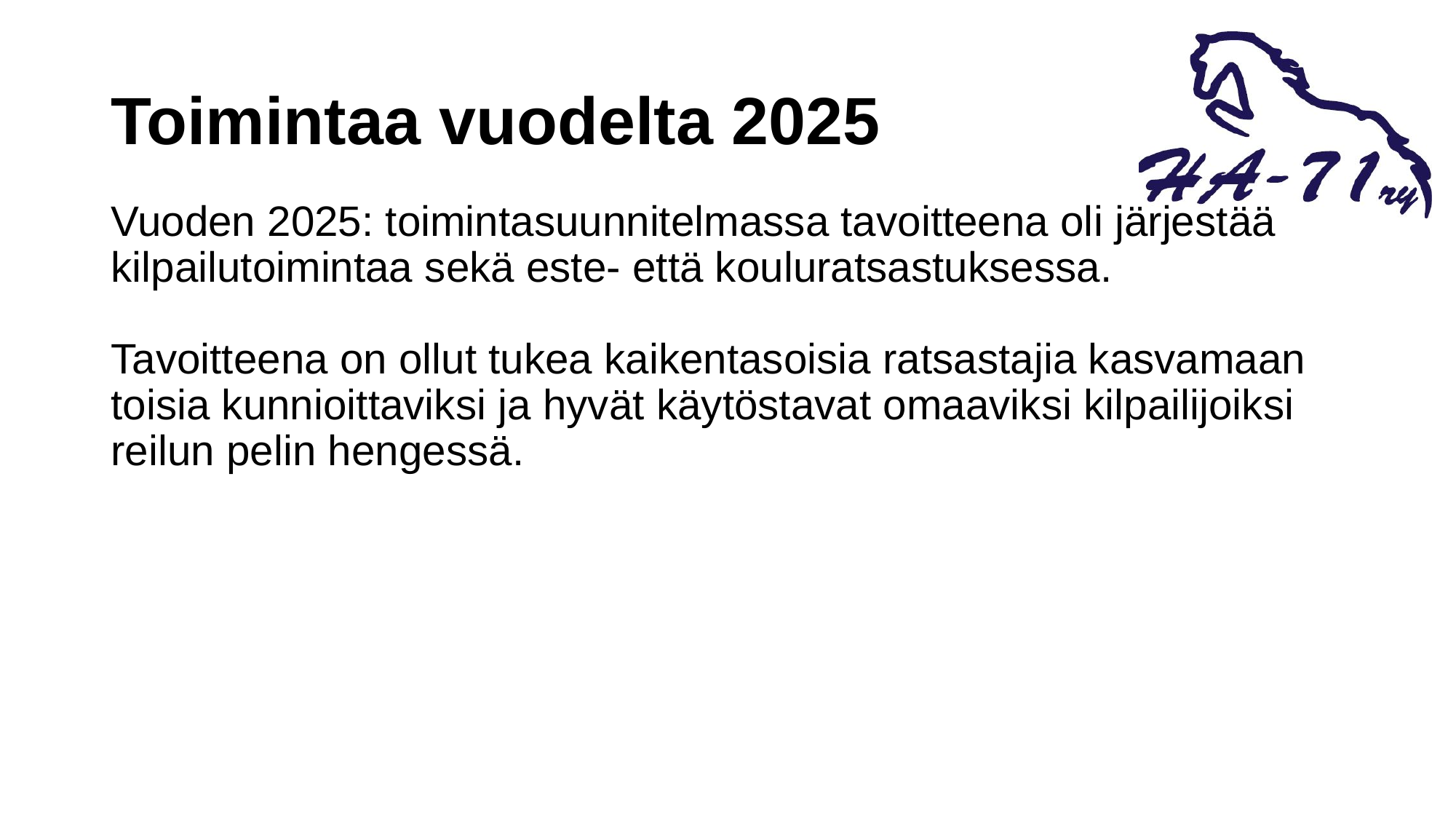

# Toimintaa vuodelta 2025
Vuoden 2025: toimintasuunnitelmassa tavoitteena oli järjestää kilpailutoimintaa sekä este- että kouluratsastuksessa.

Tavoitteena on ollut tukea kaikentasoisia ratsastajia kasvamaan toisia kunnioittaviksi ja hyvät käytöstavat omaaviksi kilpailijoiksi reilun pelin hengessä.